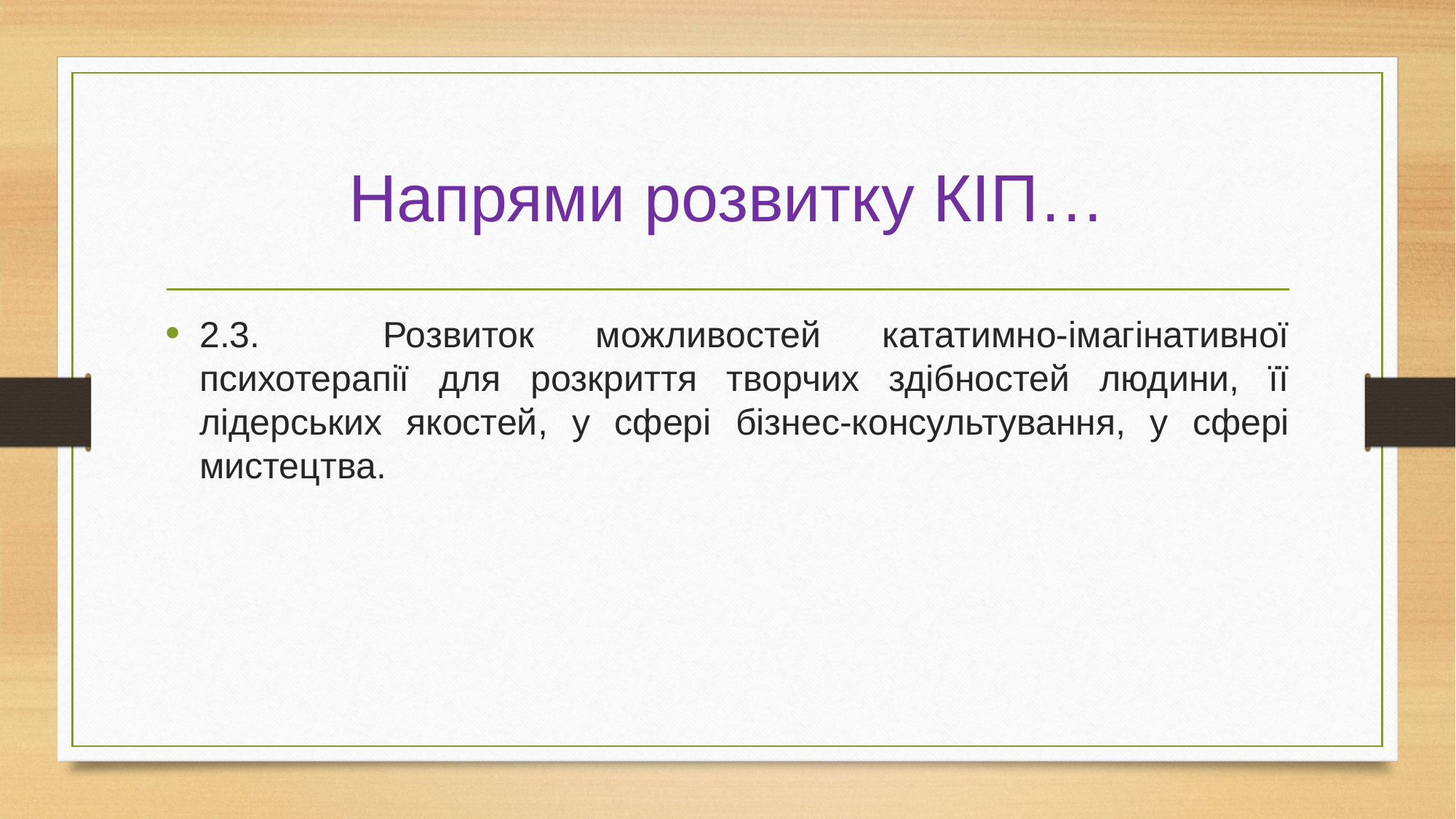

# Напрями розвитку КІП…
2.3.  Розвиток можливостей кататимно-імагінативної психотерапії для розкриття творчих здібностей людини, її лідерських якостей, у сфері бізнес-консультування, у сфері мистецтва.